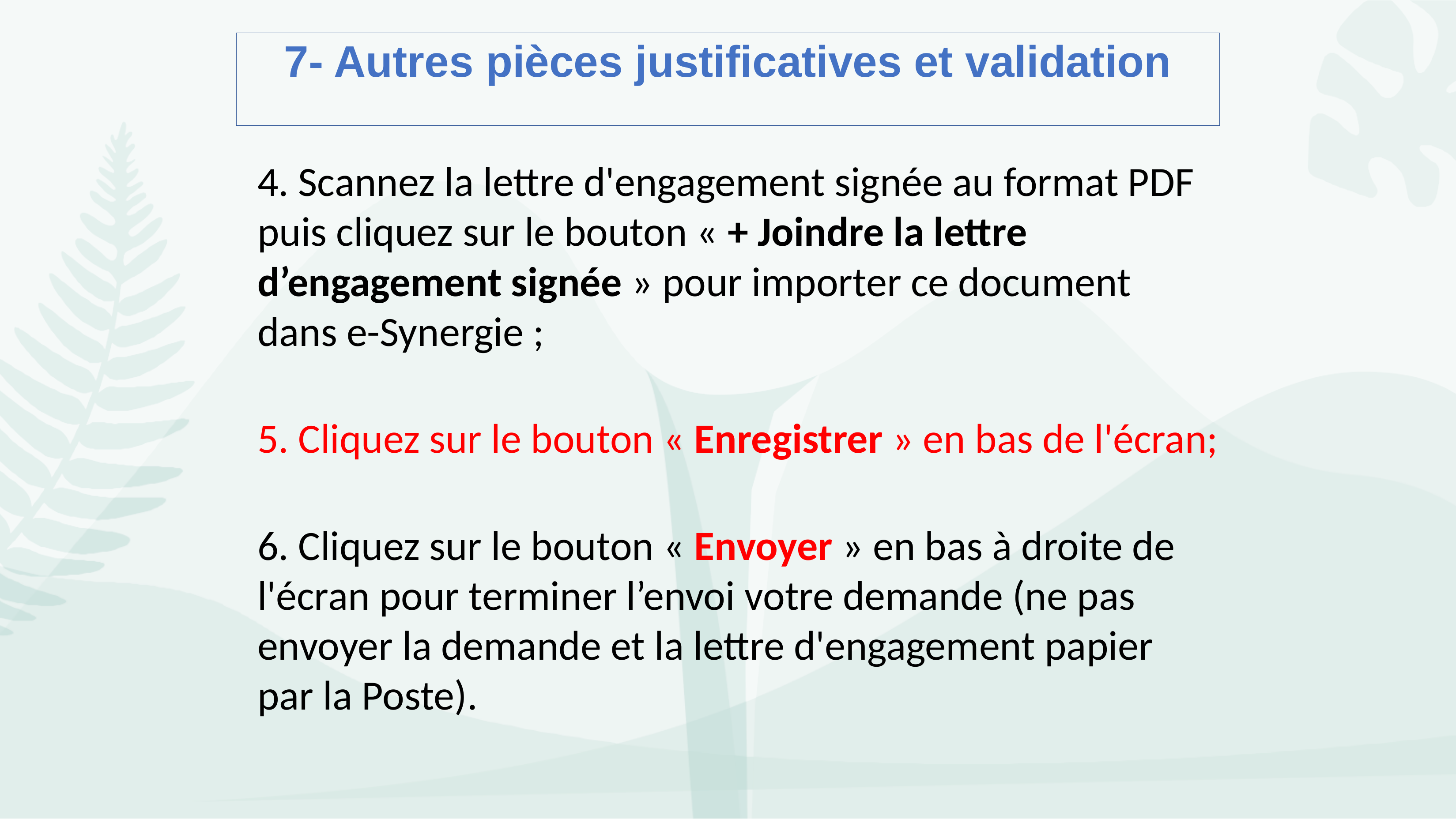

# 7- Autres pièces justificatives et validation

4. Scannez la lettre d'engagement signée au format PDF puis cliquez sur le bouton « + Joindre la lettre d’engagement signée » pour importer ce document dans e-Synergie ;

5. Cliquez sur le bouton « Enregistrer » en bas de l'écran;

6. Cliquez sur le bouton « Envoyer » en bas à droite de l'écran pour terminer l’envoi votre demande (ne pas envoyer la demande et la lettre d'engagement papier par la Poste).